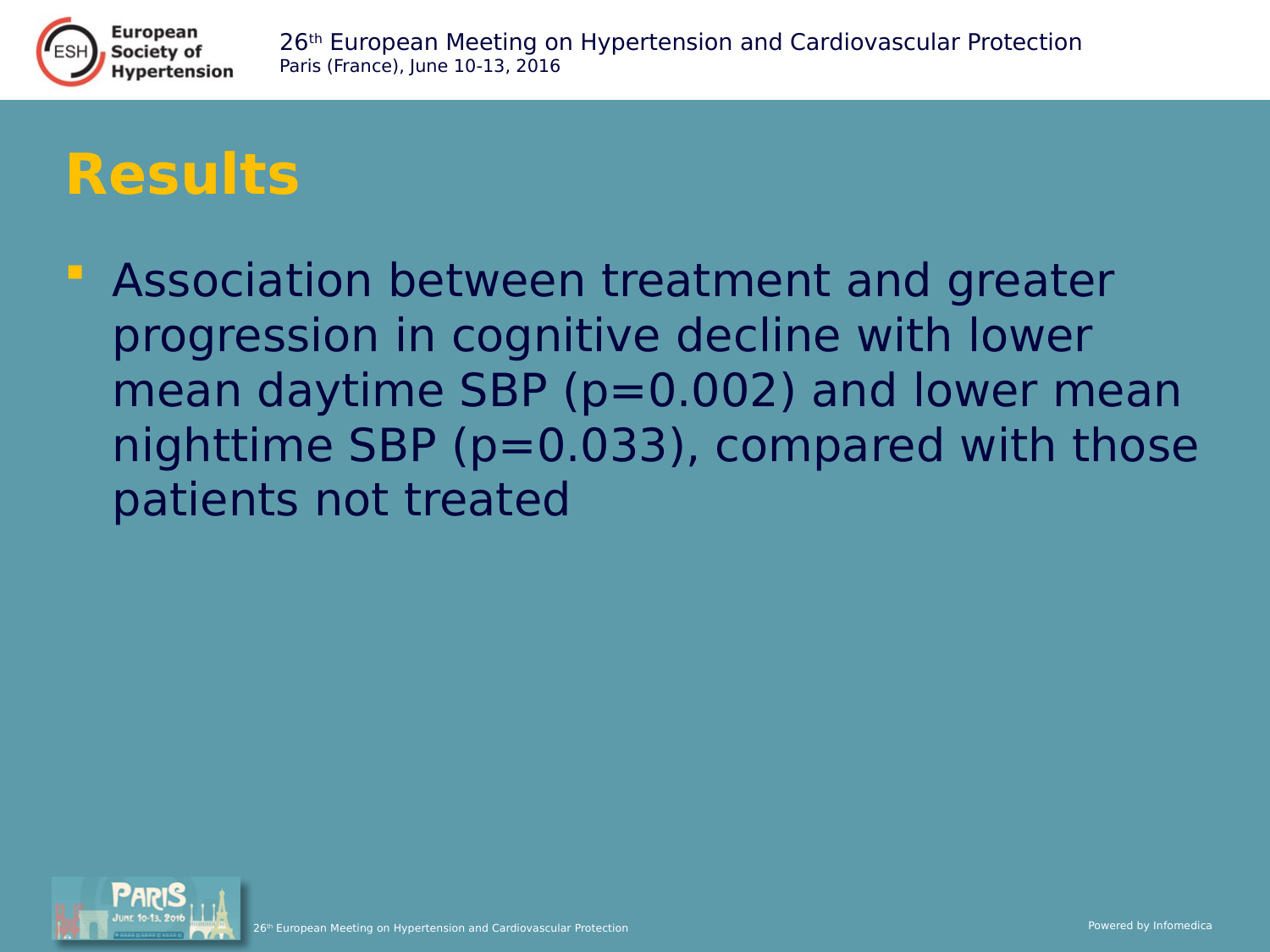

# Results
Association between treatment and greater progression in cognitive decline with lower mean daytime SBP (p=0.002) and lower mean nighttime SBP (p=0.033), compared with those patients not treated